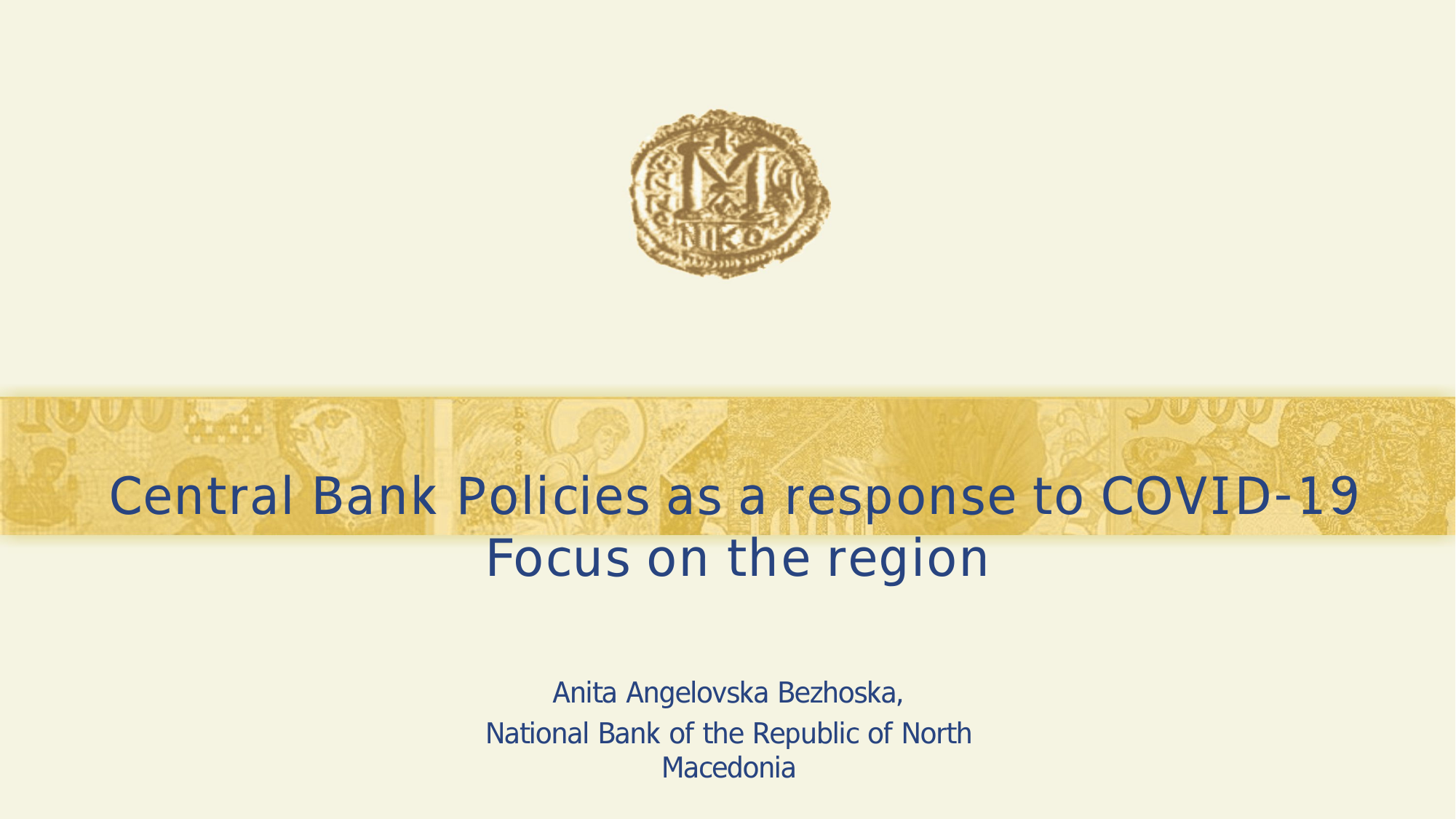

# Central Bank Policies as a response to COVID-19 Focus on the region
Anita Angelovska Bezhoska,
National Bank of the Republic of North Macedonia